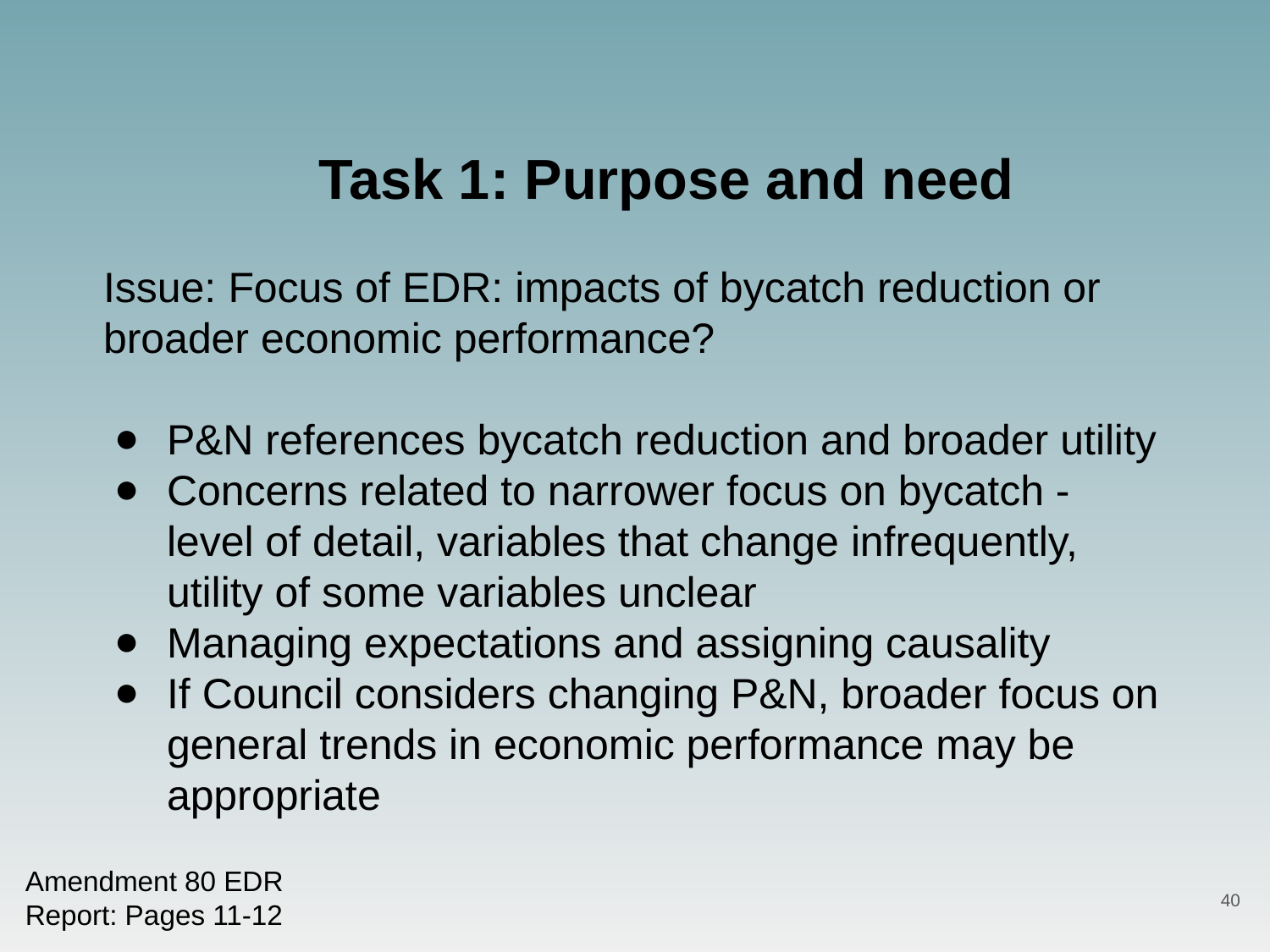

Task 1: Purpose and need

Issue: Focus of EDR: impacts of bycatch reduction or broader economic performance?

P&N references bycatch reduction and broader utility
Concerns related to narrower focus on bycatch - level of detail, variables that change infrequently, utility of some variables unclear
Managing expectations and assigning causality
If Council considers changing P&N, broader focus on general trends in economic performance may be appropriate
Amendment 80 EDR
Report: Pages 11-12
40